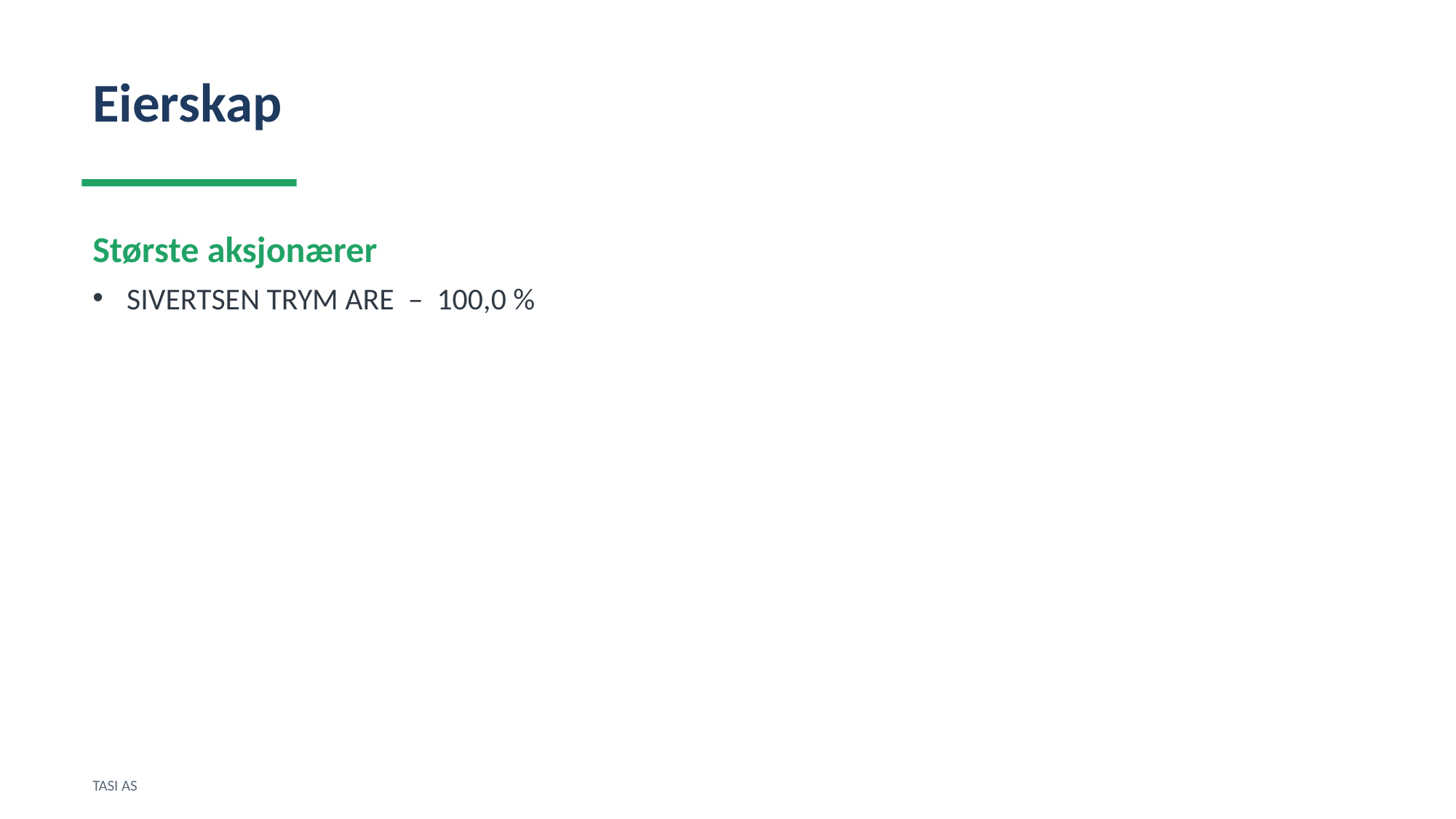

Eierskap

Største aksjonærer
SIVERTSEN TRYM ARE  –  100,0 %
TASI AS